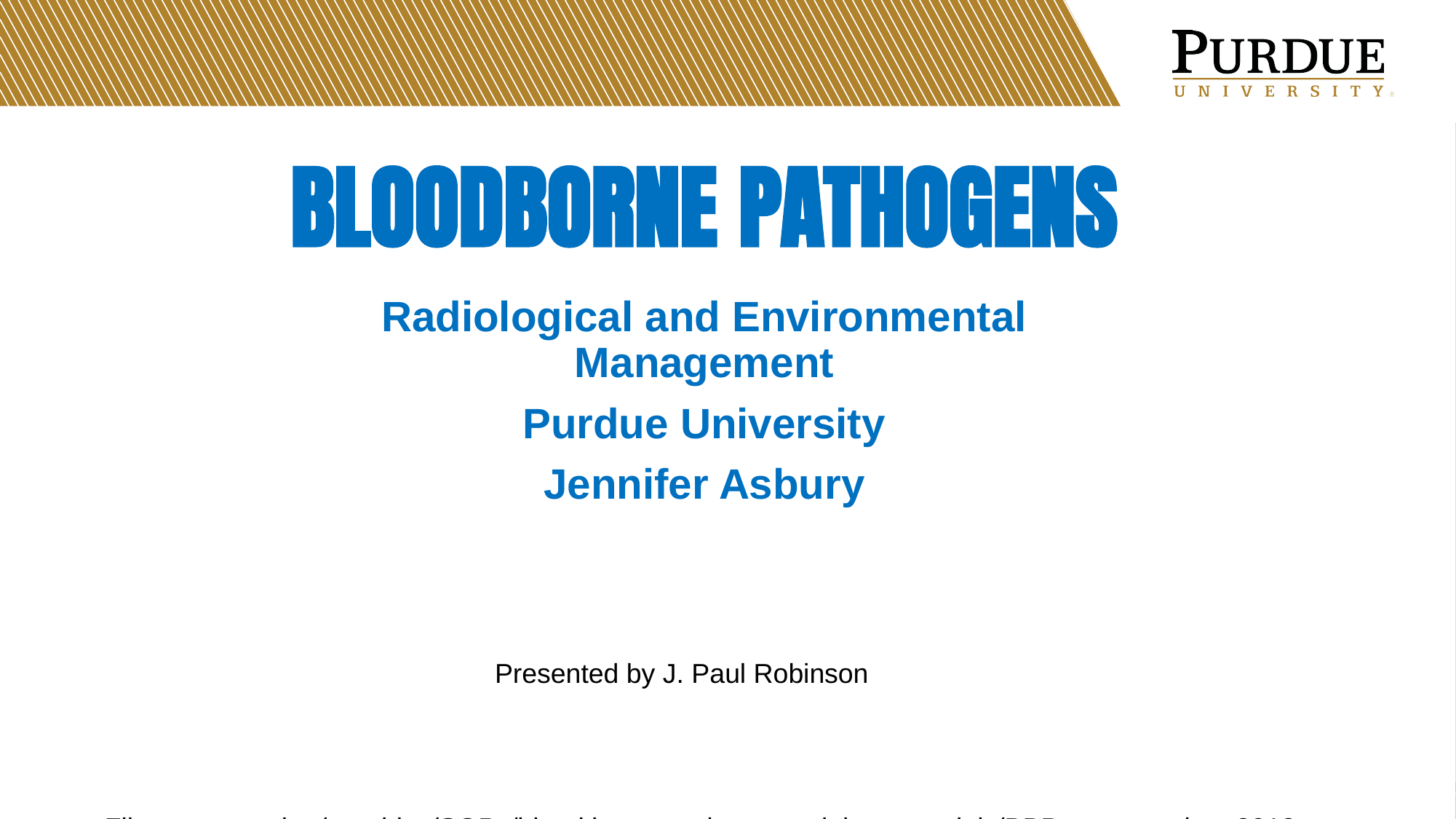

# Bloodborne Pathogens
Radiological and Environmental Management
Purdue University
Jennifer Asbury

Presented by J. Paul Robinson
Filename:wombat/onedrive/SOPs/blood borne pathogen training materials/BBP new template 2018